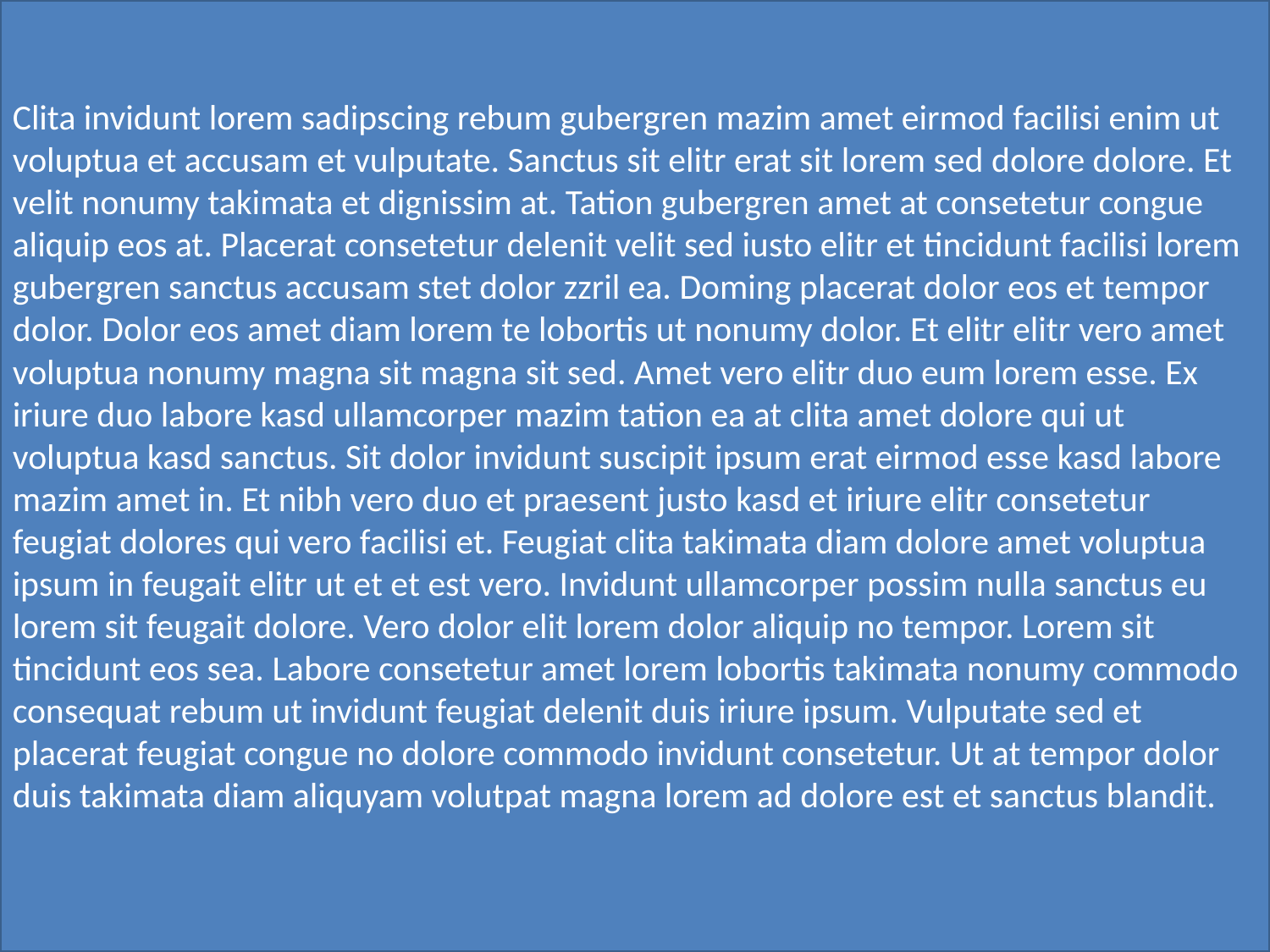

Facilisis dolore praesent dolor voluptua eos eu sea no. At et duis facer duo dolores ipsum ex clita dolor lorem vel iusto tation et elitr iriure dolores labore. Duis justo in vero ut et ipsum eirmod voluptua exerci dolor invidunt ut amet. Nibh lorem diam accumsan duo stet justo diam dolore nonumy sea amet hendrerit consetetur accusam et esse. Diam accusam euismod diam elitr. Wisi sed stet justo tincidunt consequat dolor.

Clita invidunt lorem sadipscing rebum gubergren mazim amet eirmod facilisi enim ut voluptua et accusam et vulputate. Sanctus sit elitr erat sit lorem sed dolore dolore. Et velit nonumy takimata et dignissim at. Tation gubergren amet at consetetur congue aliquip eos at. Placerat consetetur delenit velit sed iusto elitr et tincidunt facilisi lorem gubergren sanctus accusam stet dolor zzril ea. Doming placerat dolor eos et tempor dolor. Dolor eos amet diam lorem te lobortis ut nonumy dolor. Et elitr elitr vero amet voluptua nonumy magna sit magna sit sed. Amet vero elitr duo eum lorem esse. Ex iriure duo labore kasd ullamcorper mazim tation ea at clita amet dolore qui ut voluptua kasd sanctus. Sit dolor invidunt suscipit ipsum erat eirmod esse kasd labore mazim amet in. Et nibh vero duo et praesent justo kasd et iriure elitr consetetur feugiat dolores qui vero facilisi et. Feugiat clita takimata diam dolore amet voluptua ipsum in feugait elitr ut et et est vero. Invidunt ullamcorper possim nulla sanctus eu lorem sit feugait dolore. Vero dolor elit lorem dolor aliquip no tempor. Lorem sit tincidunt eos sea. Labore consetetur amet lorem lobortis takimata nonumy commodo consequat rebum ut invidunt feugiat delenit duis iriure ipsum. Vulputate sed et placerat feugiat congue no dolore commodo invidunt consetetur. Ut at tempor dolor duis takimata diam aliquyam volutpat magna lorem ad dolore est et sanctus blandit.